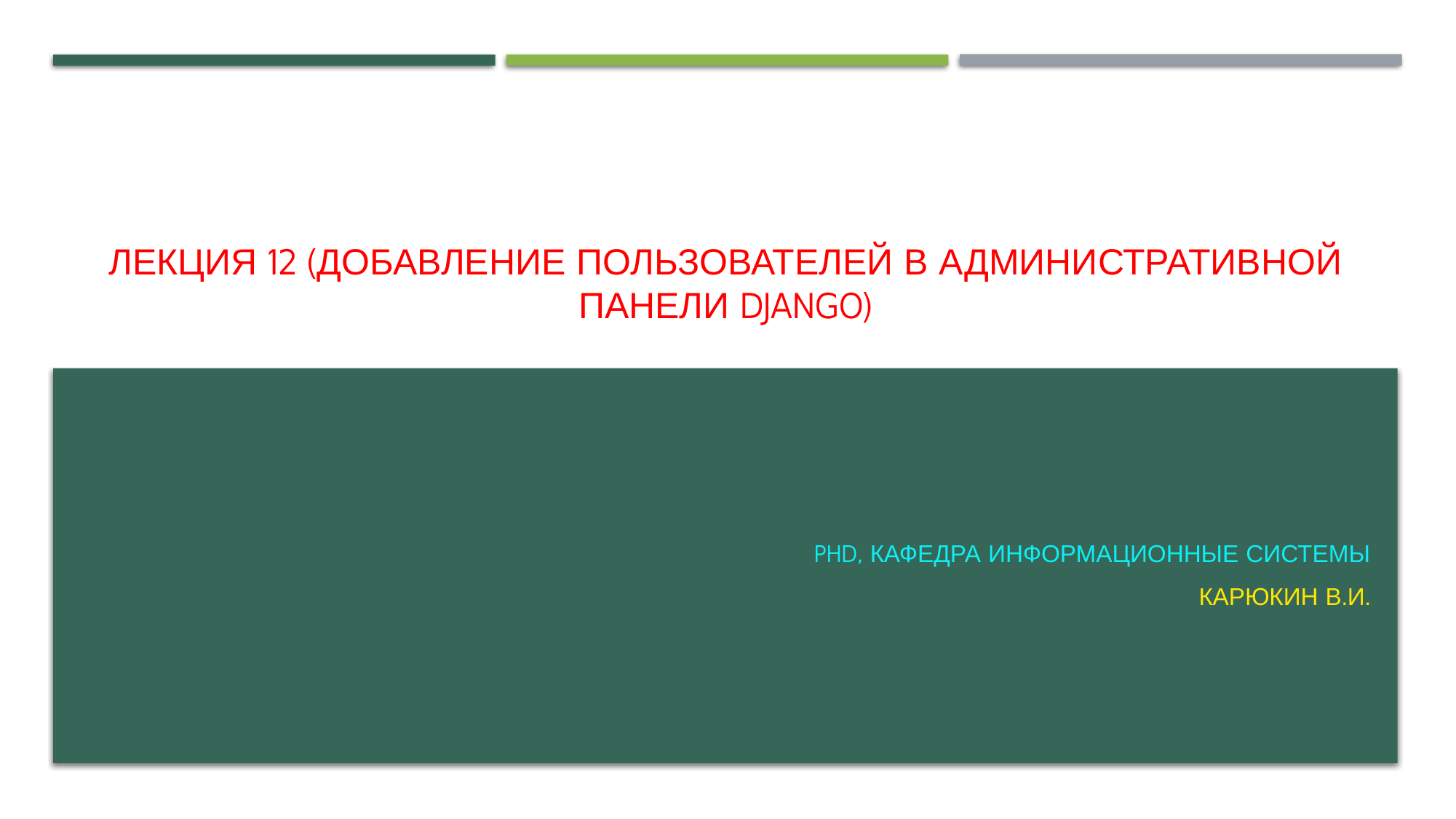

# Лекция 12 (Добавление пользователей в административной панели Django)
PhD, кафедра информационные системы
Карюкин В.И.